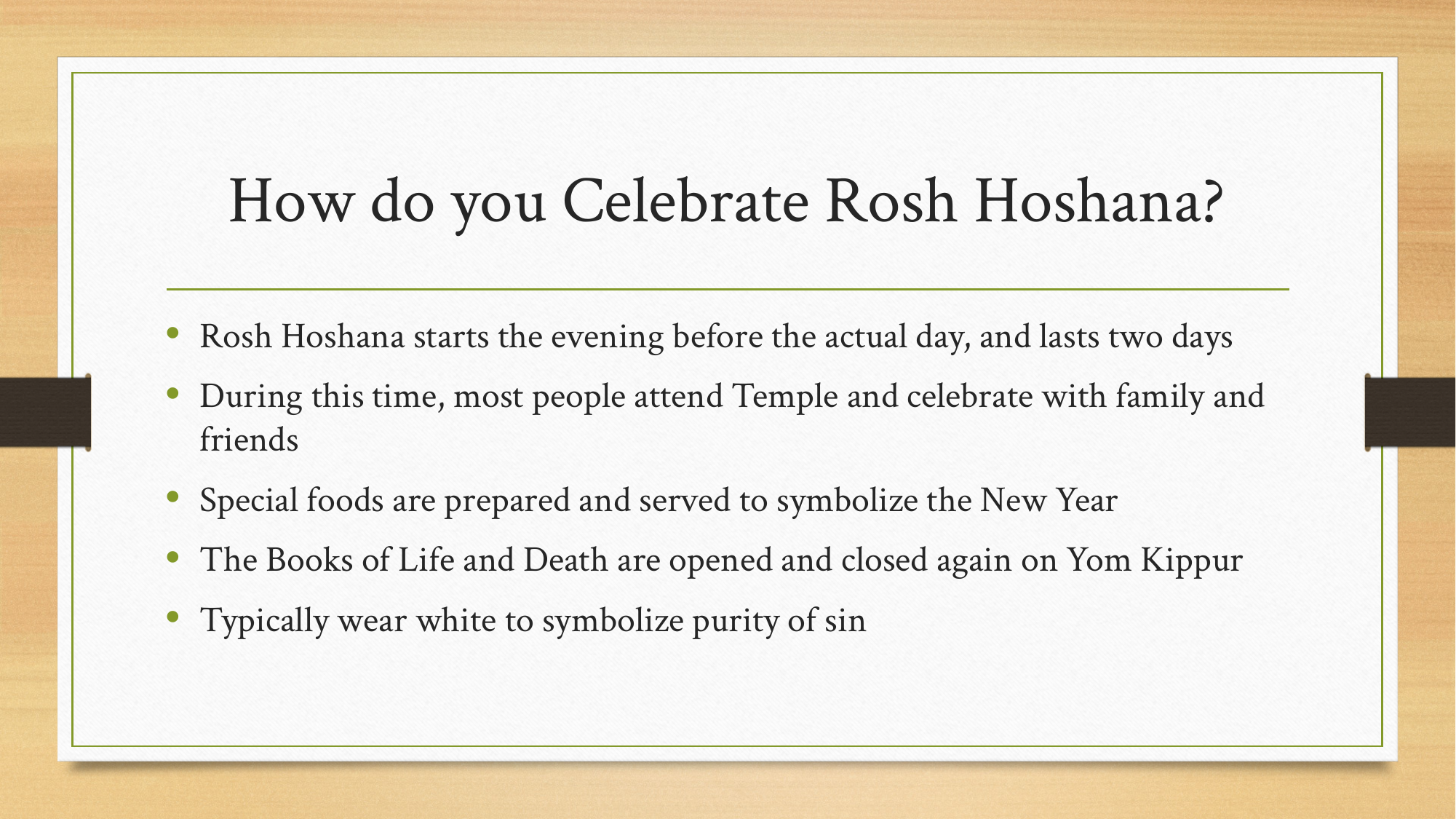

# How do you Celebrate Rosh Hoshana?
Rosh Hoshana starts the evening before the actual day, and lasts two days
During this time, most people attend Temple and celebrate with family and friends
Special foods are prepared and served to symbolize the New Year
The Books of Life and Death are opened and closed again on Yom Kippur
Typically wear white to symbolize purity of sin